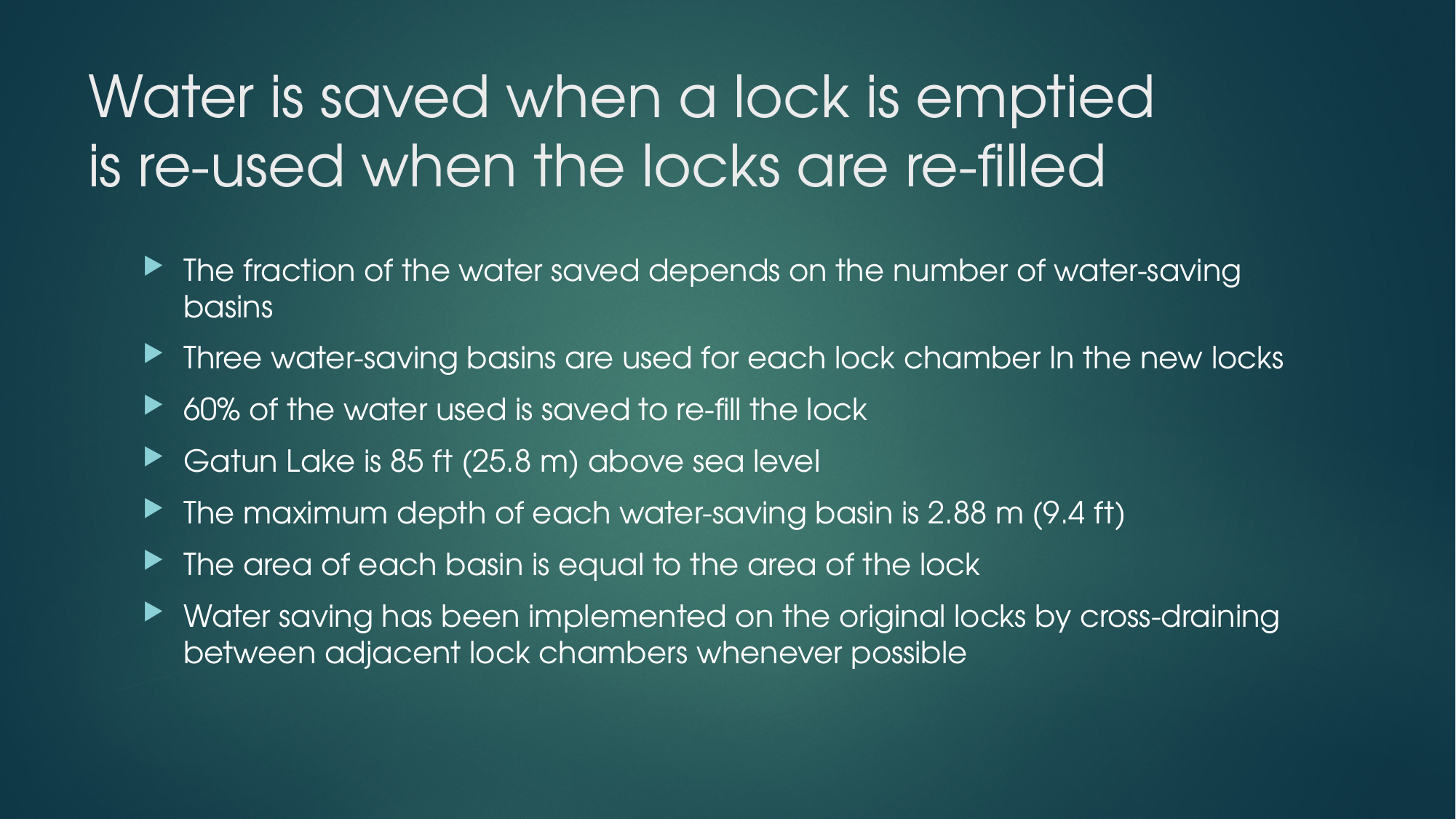

# Water is saved when a lock is emptied is re-used when the locks are re-filled
The fraction of the water saved depends on the number of water-saving basins
Three water-saving basins are used for each lock chamber In the new locks
60% of the water used is saved to re-fill the lock
Gatun Lake is 85 ft (25.8 m) above sea level
The maximum depth of each water-saving basin is 2.88 m (9.4 ft)
The area of each basin is equal to the area of the lock
Water saving has been implemented on the original locks by cross-draining between adjacent lock chambers whenever possible